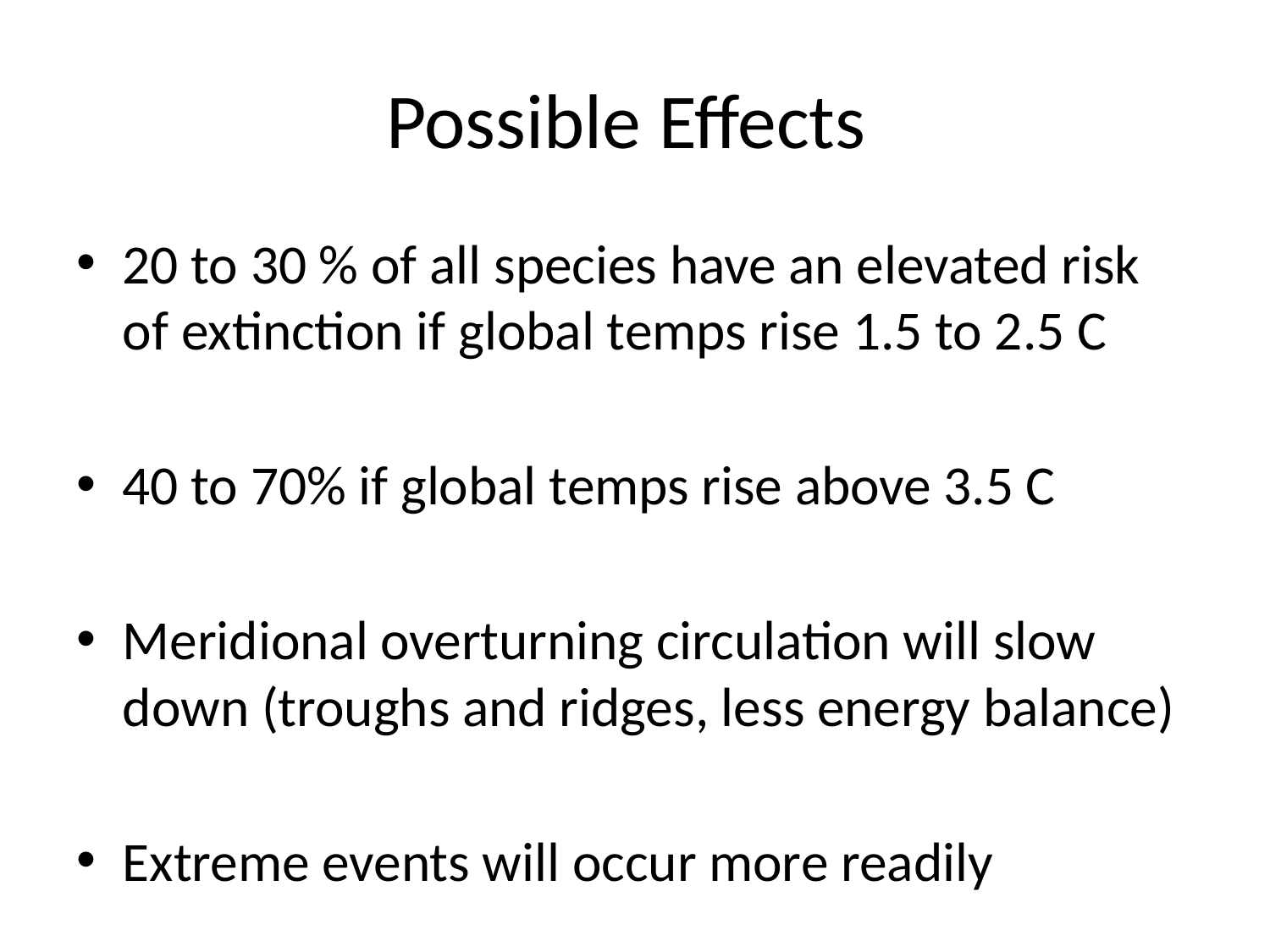

# Possible Effects
20 to 30 % of all species have an elevated risk of extinction if global temps rise 1.5 to 2.5 C

40 to 70% if global temps rise above 3.5 C

Meridional overturning circulation will slow down (troughs and ridges, less energy balance)

Extreme events will occur more readily